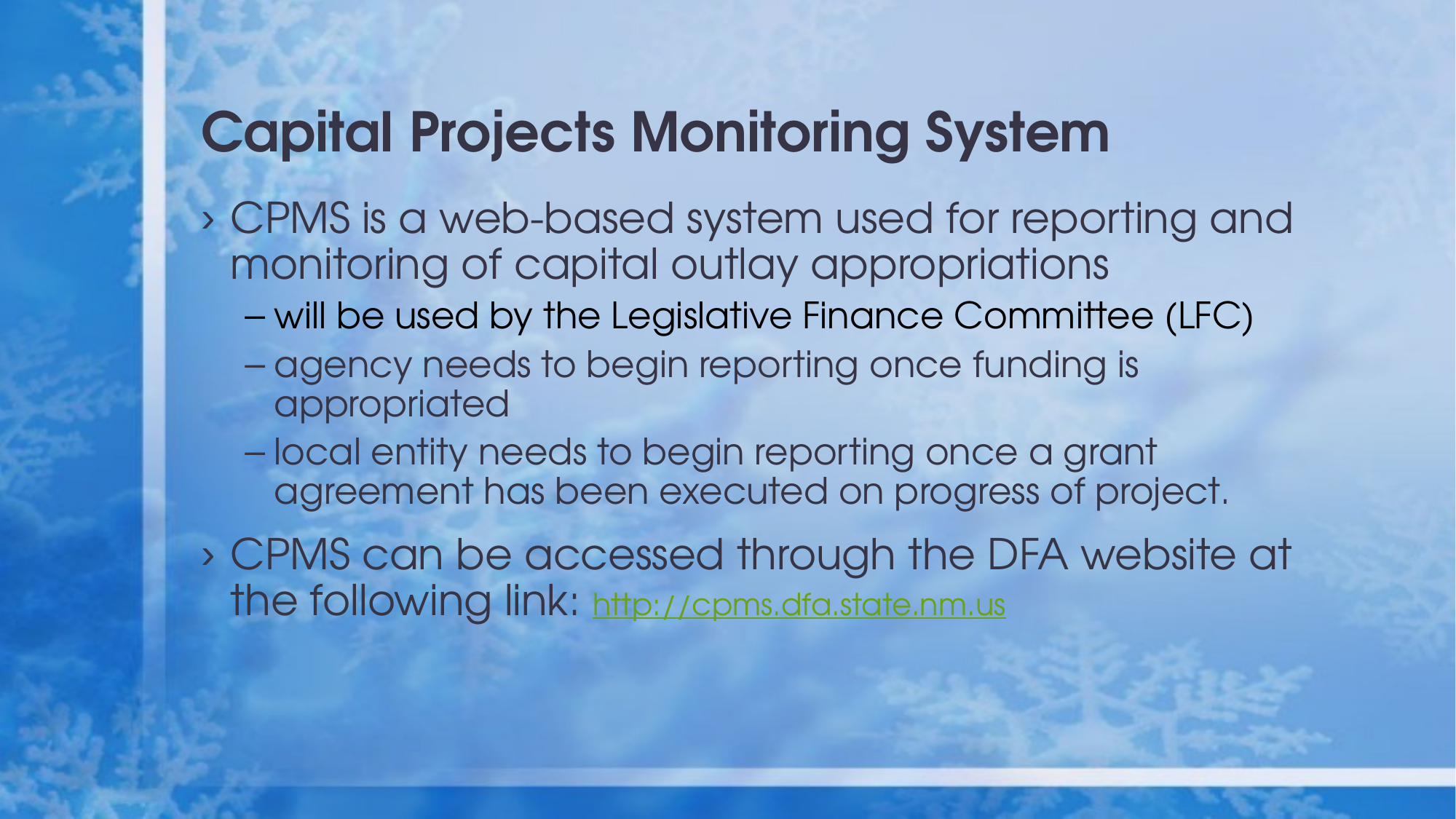

# Capital Projects Monitoring System
CPMS is a web-based system used for reporting and monitoring of capital outlay appropriations
will be used by the Legislative Finance Committee (LFC)
agency needs to begin reporting once funding is appropriated
local entity needs to begin reporting once a grant agreement has been executed on progress of project.
CPMS can be accessed through the DFA website at the following link: http://cpms.dfa.state.nm.us